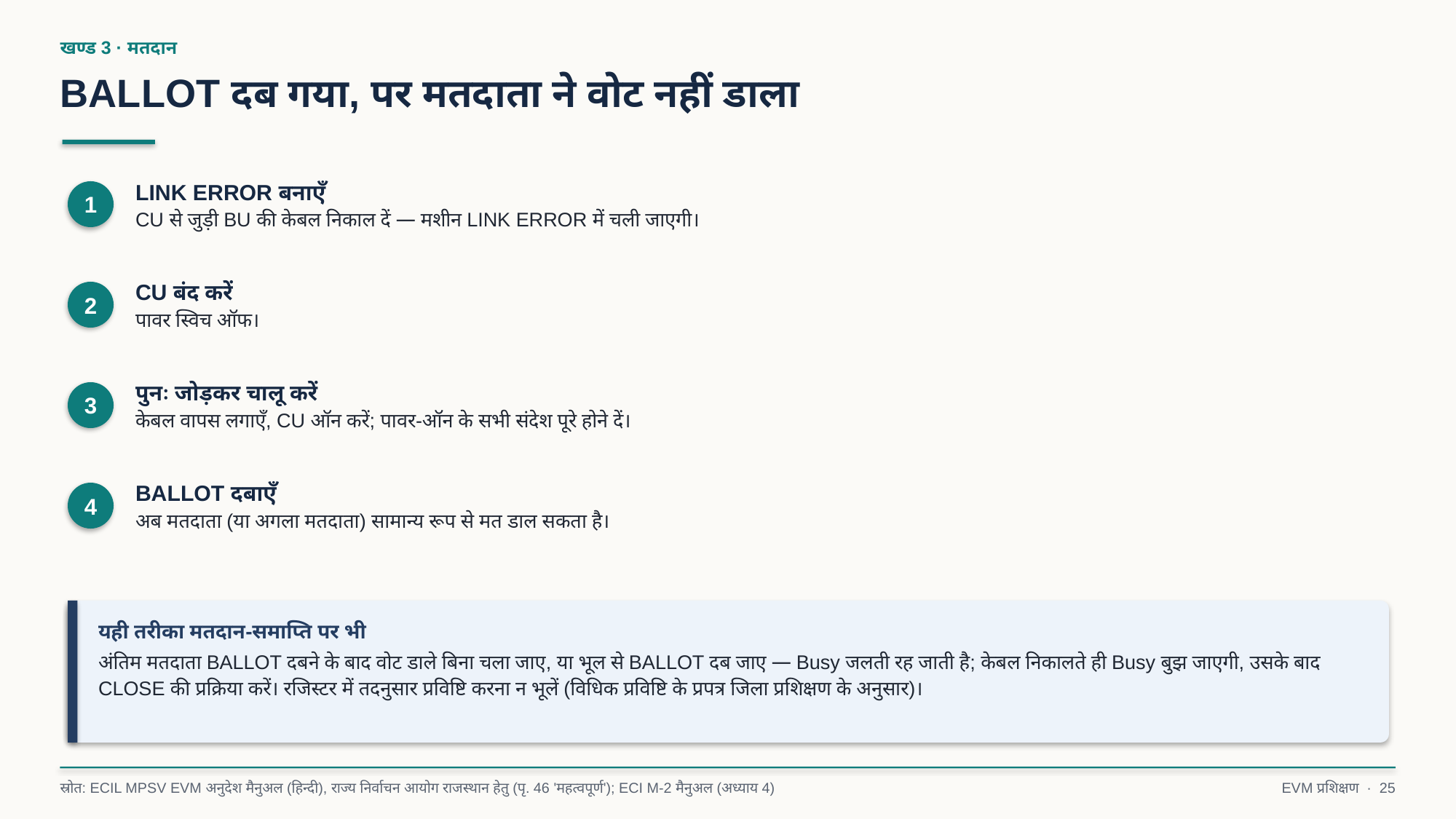

खण्ड 3 · मतदान
BALLOT दब गया, पर मतदाता ने वोट नहीं डाला

LINK ERROR बनाएँ
CU से जुड़ी BU की केबल निकाल दें — मशीन LINK ERROR में चली जाएगी।
1
CU बंद करें
पावर स्विच ऑफ।
2
पुनः जोड़कर चालू करें
केबल वापस लगाएँ, CU ऑन करें; पावर-ऑन के सभी संदेश पूरे होने दें।
3
BALLOT दबाएँ
अब मतदाता (या अगला मतदाता) सामान्य रूप से मत डाल सकता है।
4

यही तरीका मतदान-समाप्ति पर भी
अंतिम मतदाता BALLOT दबने के बाद वोट डाले बिना चला जाए, या भूल से BALLOT दब जाए — Busy जलती रह जाती है; केबल निकालते ही Busy बुझ जाएगी, उसके बाद CLOSE की प्रक्रिया करें। रजिस्टर में तदनुसार प्रविष्टि करना न भूलें (विधिक प्रविष्टि के प्रपत्र जिला प्रशिक्षण के अनुसार)।

स्रोत: ECIL MPSV EVM अनुदेश मैनुअल (हिन्दी), राज्य निर्वाचन आयोग राजस्थान हेतु (पृ. 46 'महत्वपूर्ण'); ECI M-2 मैनुअल (अध्याय 4)
EVM प्रशिक्षण  ·  25